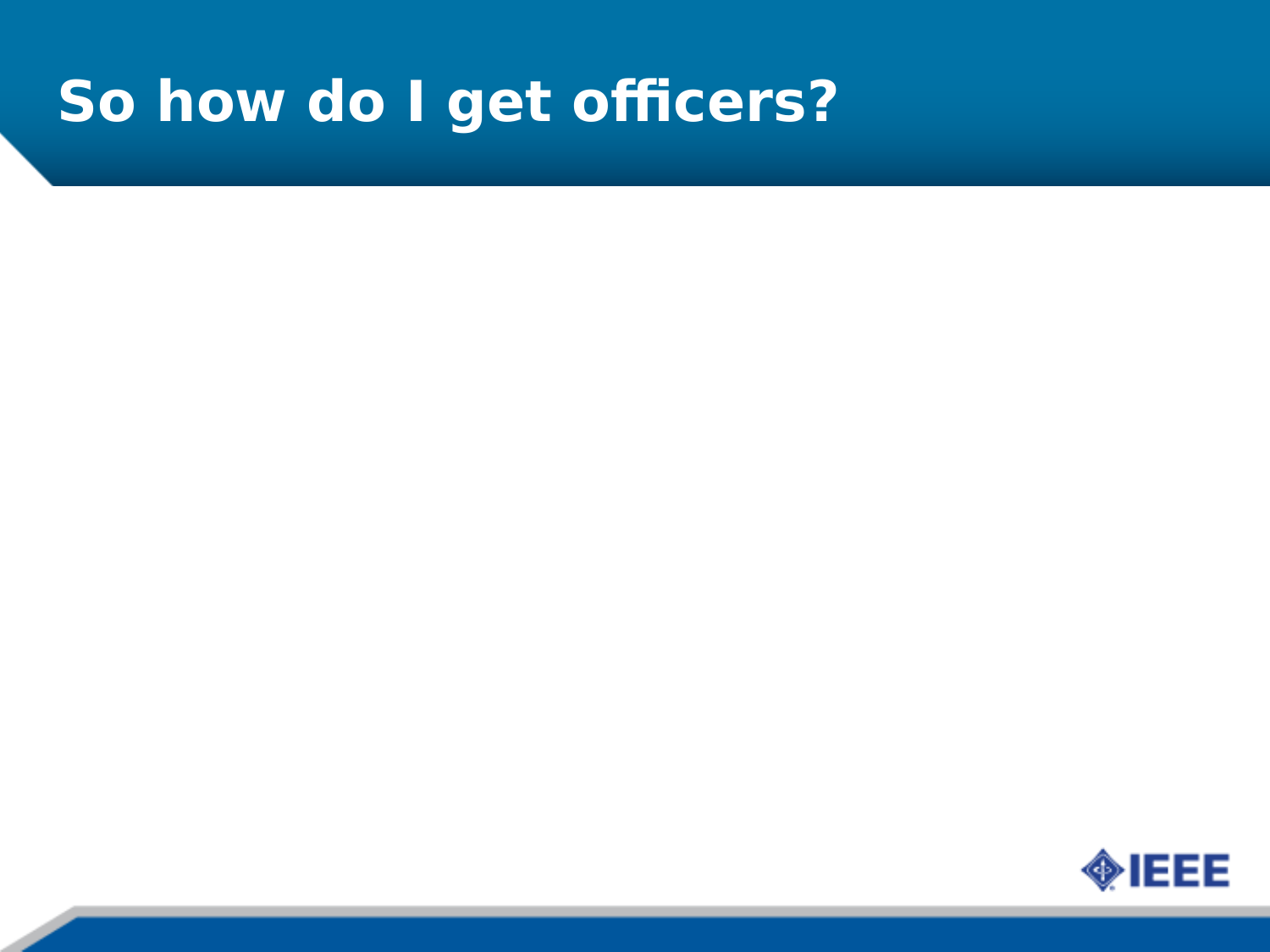

# So how do I get officers?